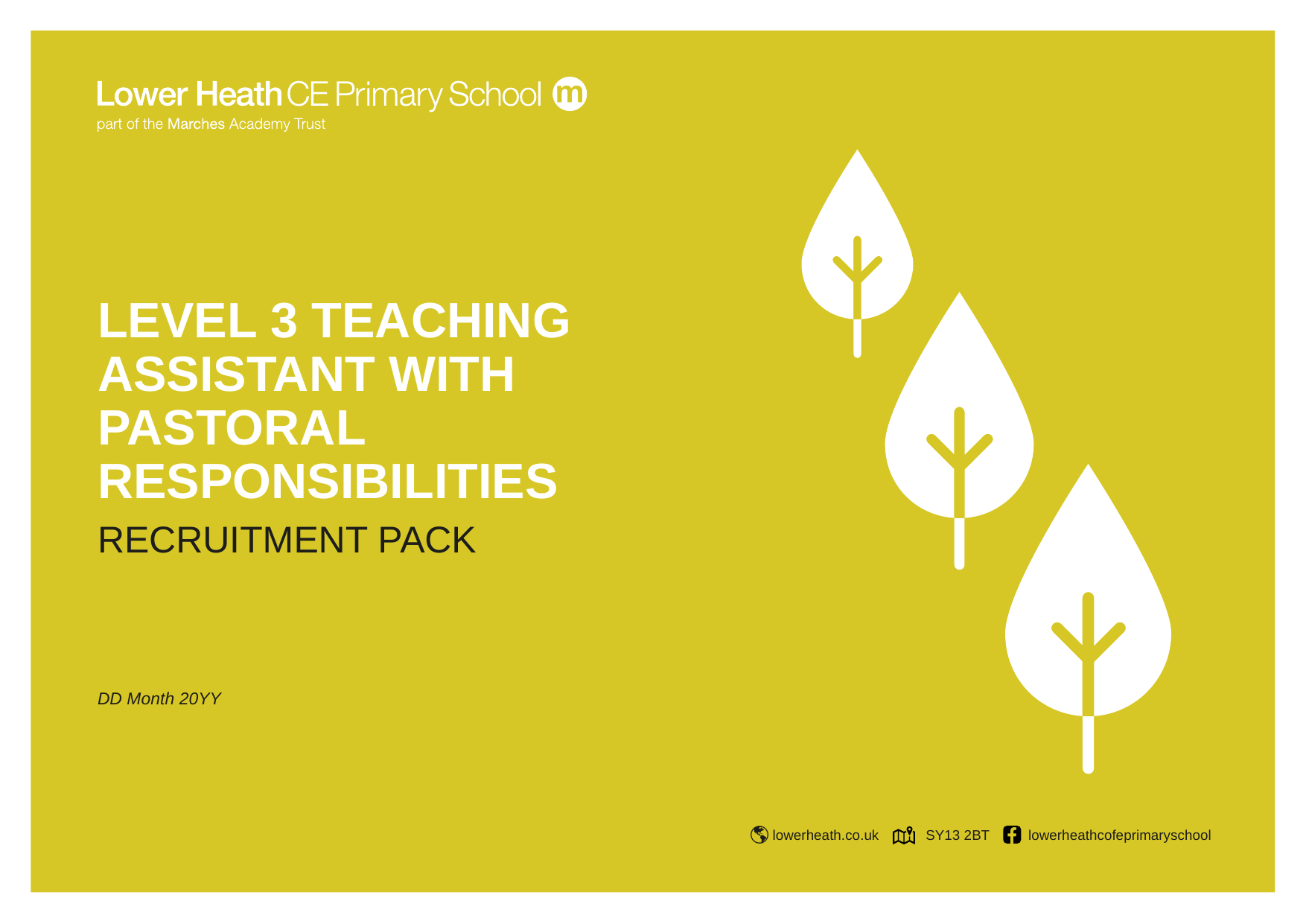

# Level 3 teaching assistant with pastoral responsibilities
Recruitment pack
DD Month 20YY